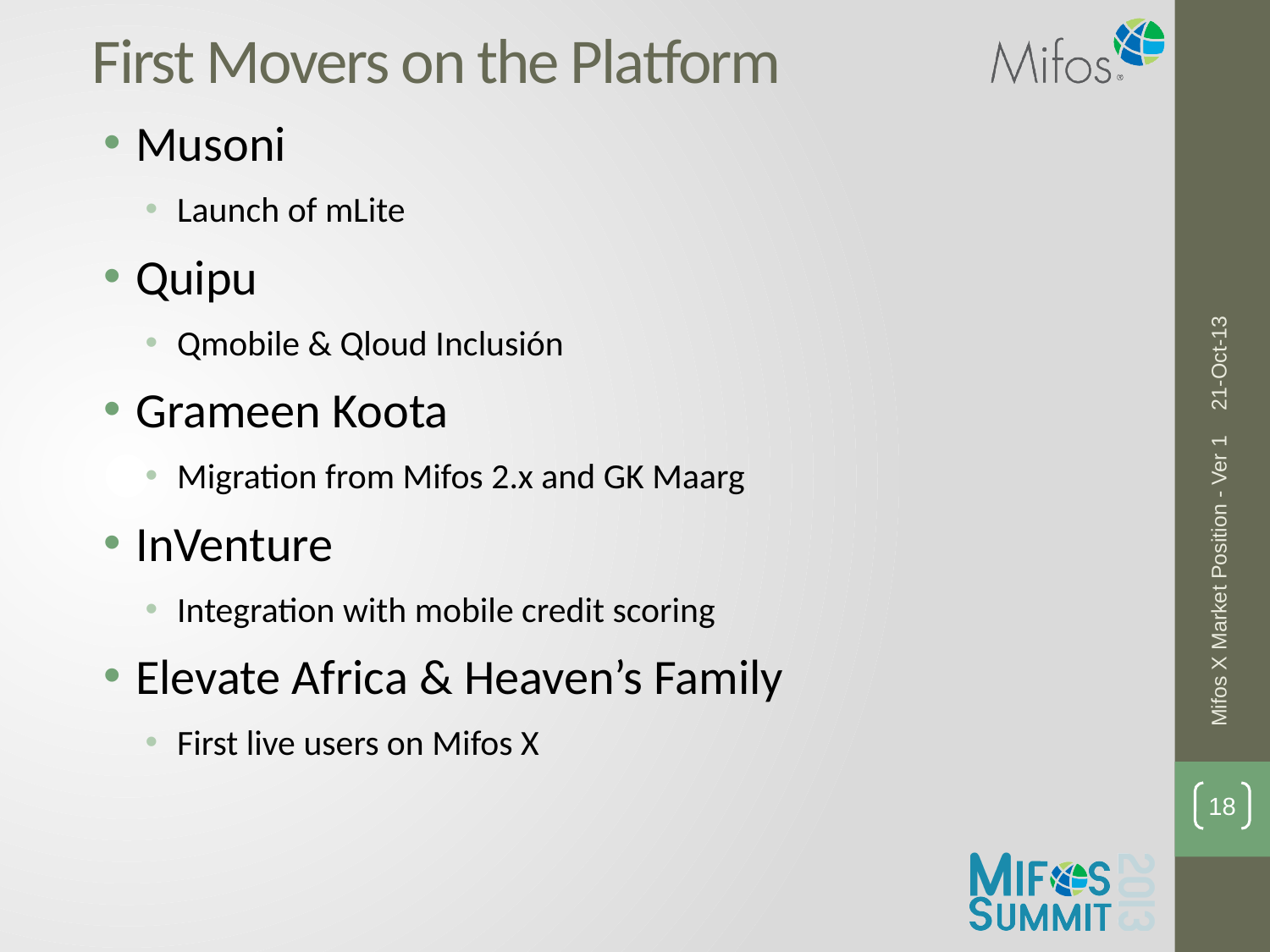

# First Movers on the Platform
Musoni
Launch of mLite
Quipu
Qmobile & Qloud Inclusión
Grameen Koota
Migration from Mifos 2.x and GK Maarg
InVenture
Integration with mobile credit scoring
Elevate Africa & Heaven’s Family
First live users on Mifos X
21-Oct-13
Mifos X Market Position - Ver 1
18